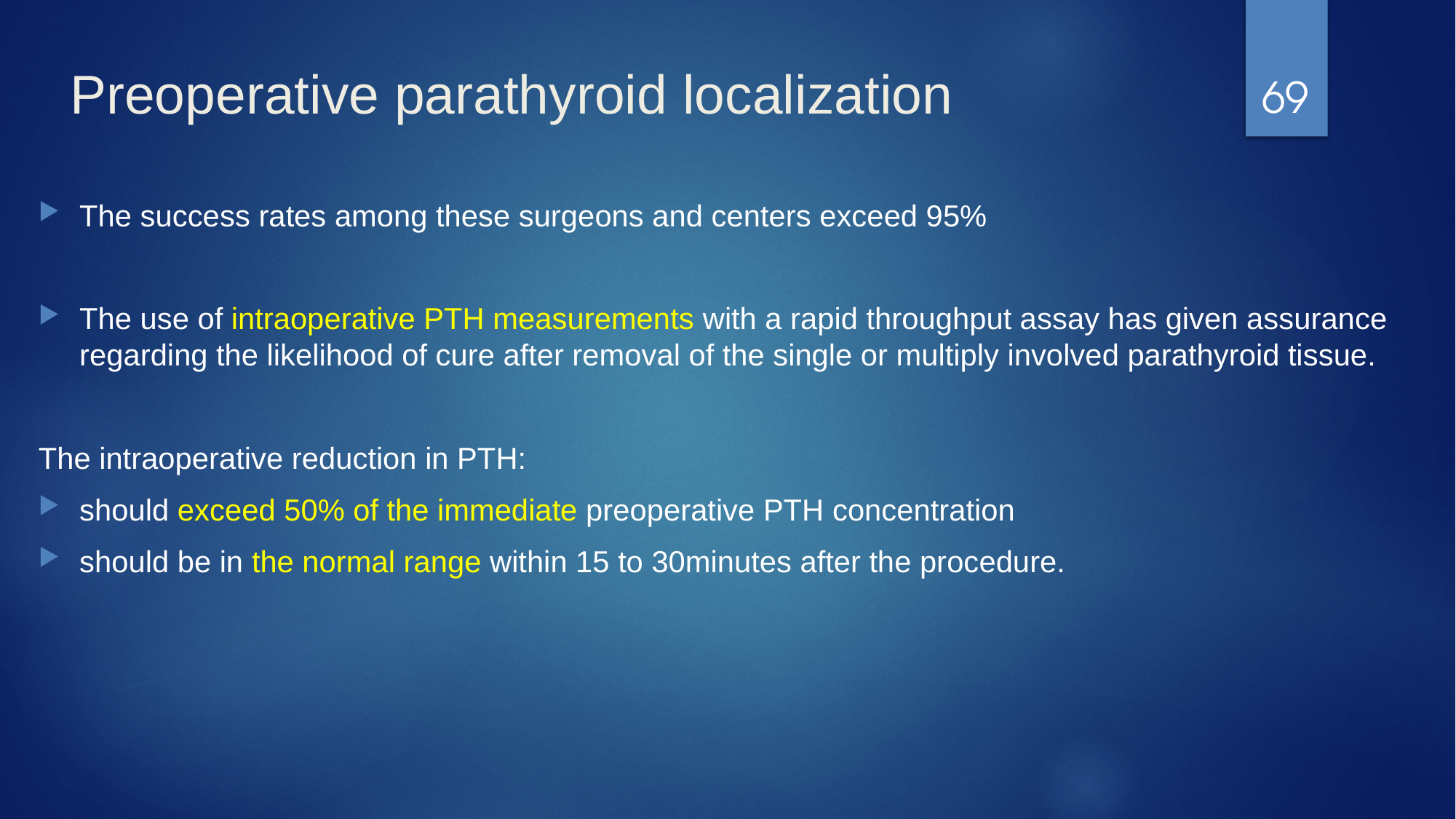

69
# Preoperative parathyroid localization
The success rates among these surgeons and centers exceed 95%

The use of intraoperative PTH measurements with a rapid throughput assay has given assurance regarding the likelihood of cure after removal of the single or multiply involved parathyroid tissue.

The intraoperative reduction in PTH:
should exceed 50% of the immediate preoperative PTH concentration
should be in the normal range within 15 to 30minutes after the procedure.